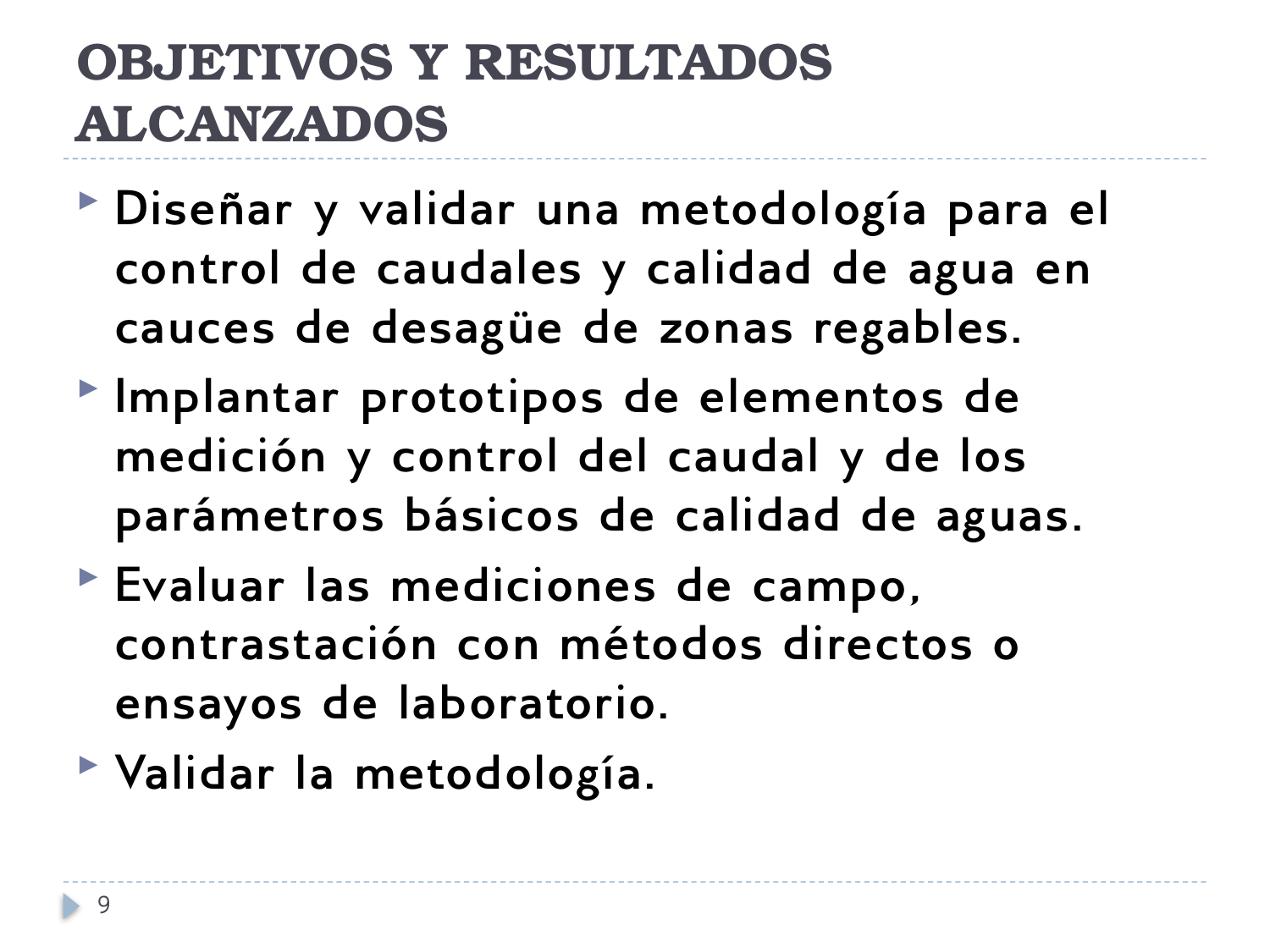

objetivos y resultados alcanzados
Diseñar y validar una metodología para el control de caudales y calidad de agua en cauces de desagüe de zonas regables.
Implantar prototipos de elementos de medición y control del caudal y de los parámetros básicos de calidad de aguas.
Evaluar las mediciones de campo, contrastación con métodos directos o ensayos de laboratorio.
Validar la metodología.

9